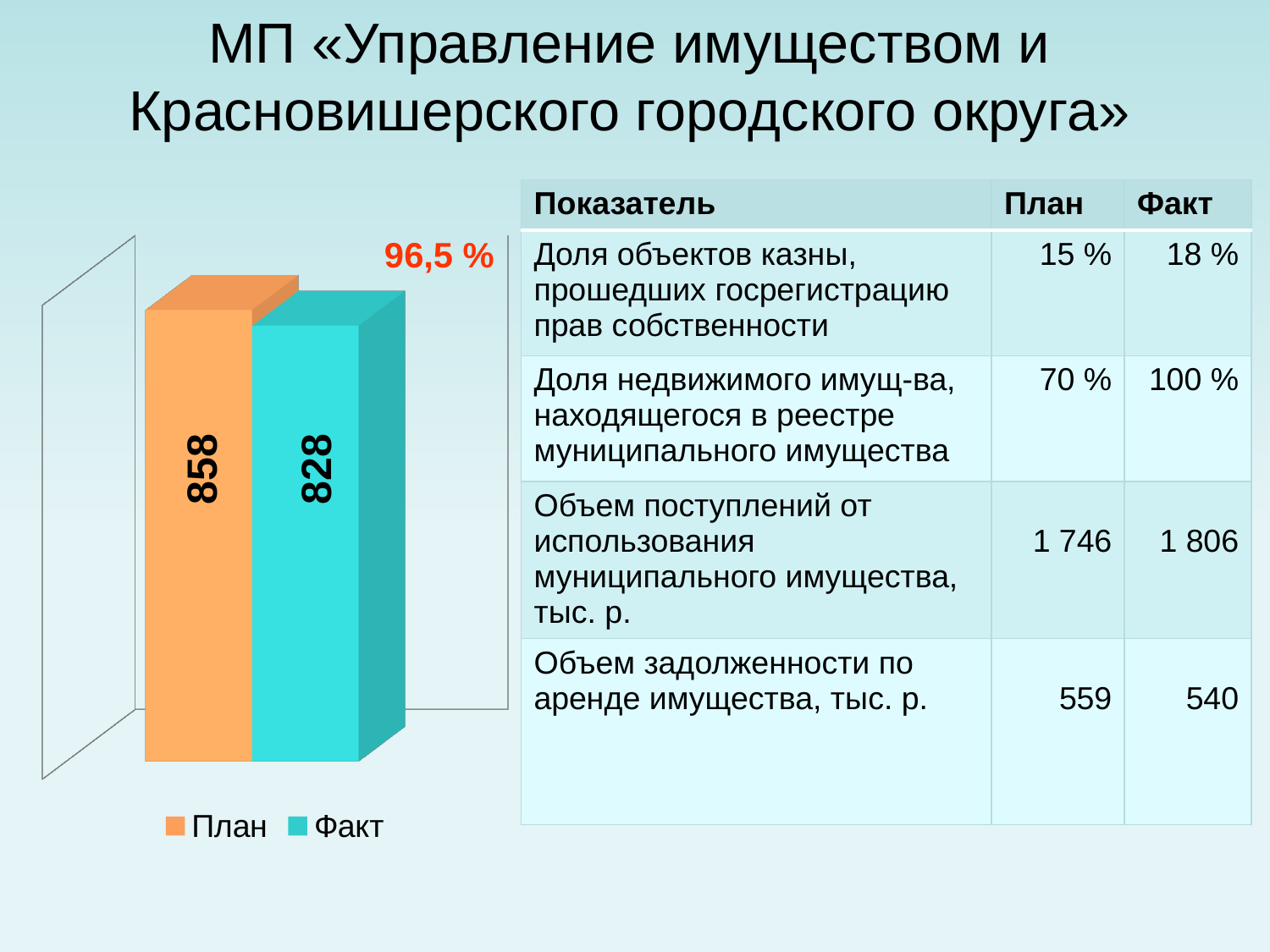

# МП «Управление имуществом и Красновишерского городского округа»

| Показатель | План | Факт |
| --- | --- | --- |
| Доля объектов казны, прошедших госрегистрацию прав собственности | 15 % | 18 % |
| Доля недвижимого имущ-ва, находящегося в реестре муниципального имущества | 70 % | 100 % |
| Объем поступлений от использования муниципального имущества, тыс. р. | 1 746 | 1 806 |
| Объем задолженности по аренде имущества, тыс. р. | 559 | 540 |
96,5 %

[unsupported chart]